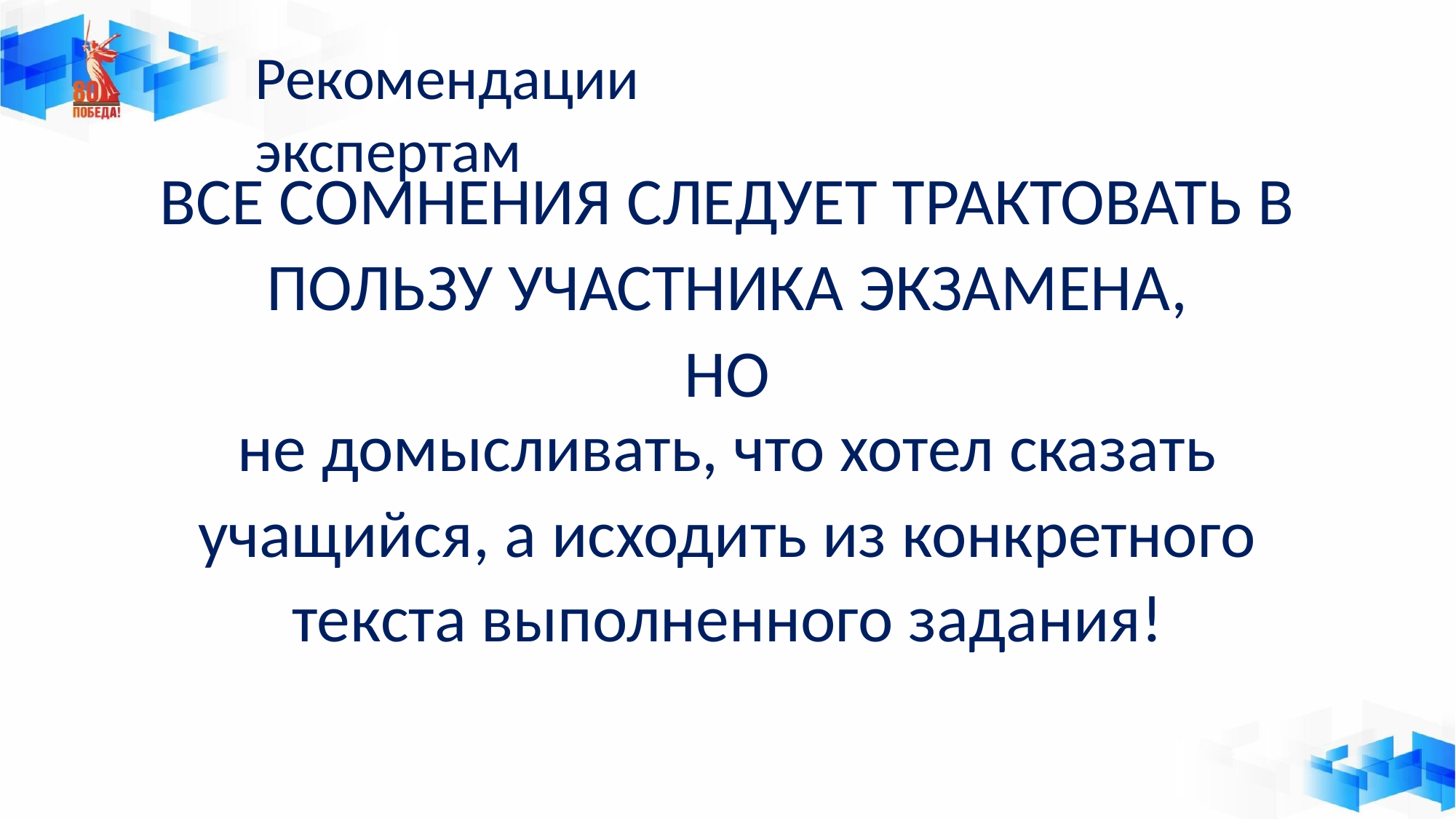

Рекомендации экспертам
# ВСЕ СОМНЕНИЯ СЛЕДУЕТ ТРАКТОВАТЬ В ПОЛЬЗУ УЧАСТНИКА ЭКЗАМЕНА,
НО
не домысливать, что хотел сказать учащийся, а исходить из конкретного
текста выполненного задания!